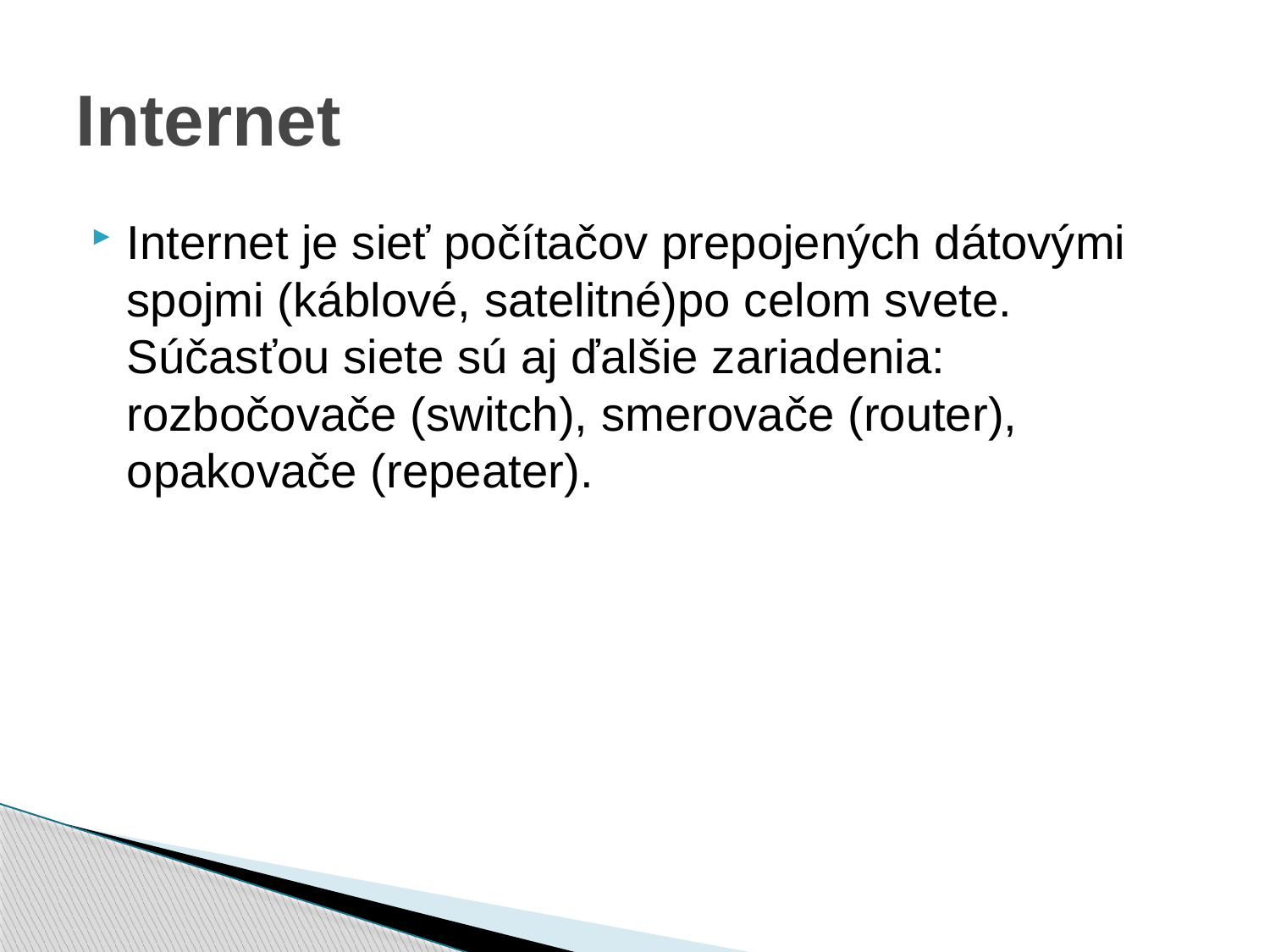

# Internet
Internet je sieť počítačov prepojených dátovými spojmi (káblové, satelitné)po celom svete. Súčasťou siete sú aj ďalšie zariadenia: rozbočovače (switch), smerovače (router), opakovače (repeater).